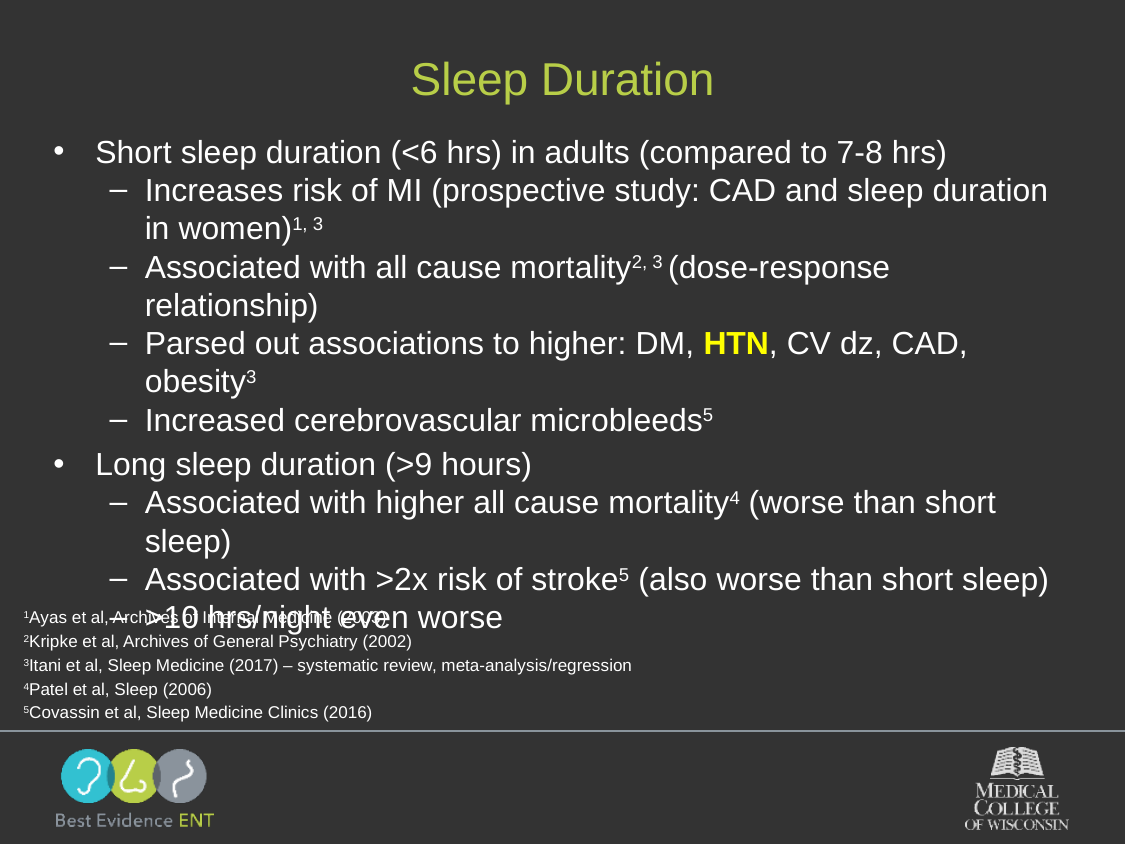

# Sleep Duration
Short sleep duration (<6 hrs) in adults (compared to 7-8 hrs)
Increases risk of MI (prospective study: CAD and sleep duration in women)1, 3
Associated with all cause mortality2, 3 (dose-response relationship)
Parsed out associations to higher: DM, HTN, CV dz, CAD, obesity3
Increased cerebrovascular microbleeds5
Long sleep duration (>9 hours)
Associated with higher all cause mortality4 (worse than short sleep)
Associated with >2x risk of stroke5 (also worse than short sleep)
>10 hrs/night even worse
1Ayas et al, Archives of Internal Medicine (2003)
2Kripke et al, Archives of General Psychiatry (2002)
3Itani et al, Sleep Medicine (2017) – systematic review, meta-analysis/regression
4Patel et al, Sleep (2006)
5Covassin et al, Sleep Medicine Clinics (2016)